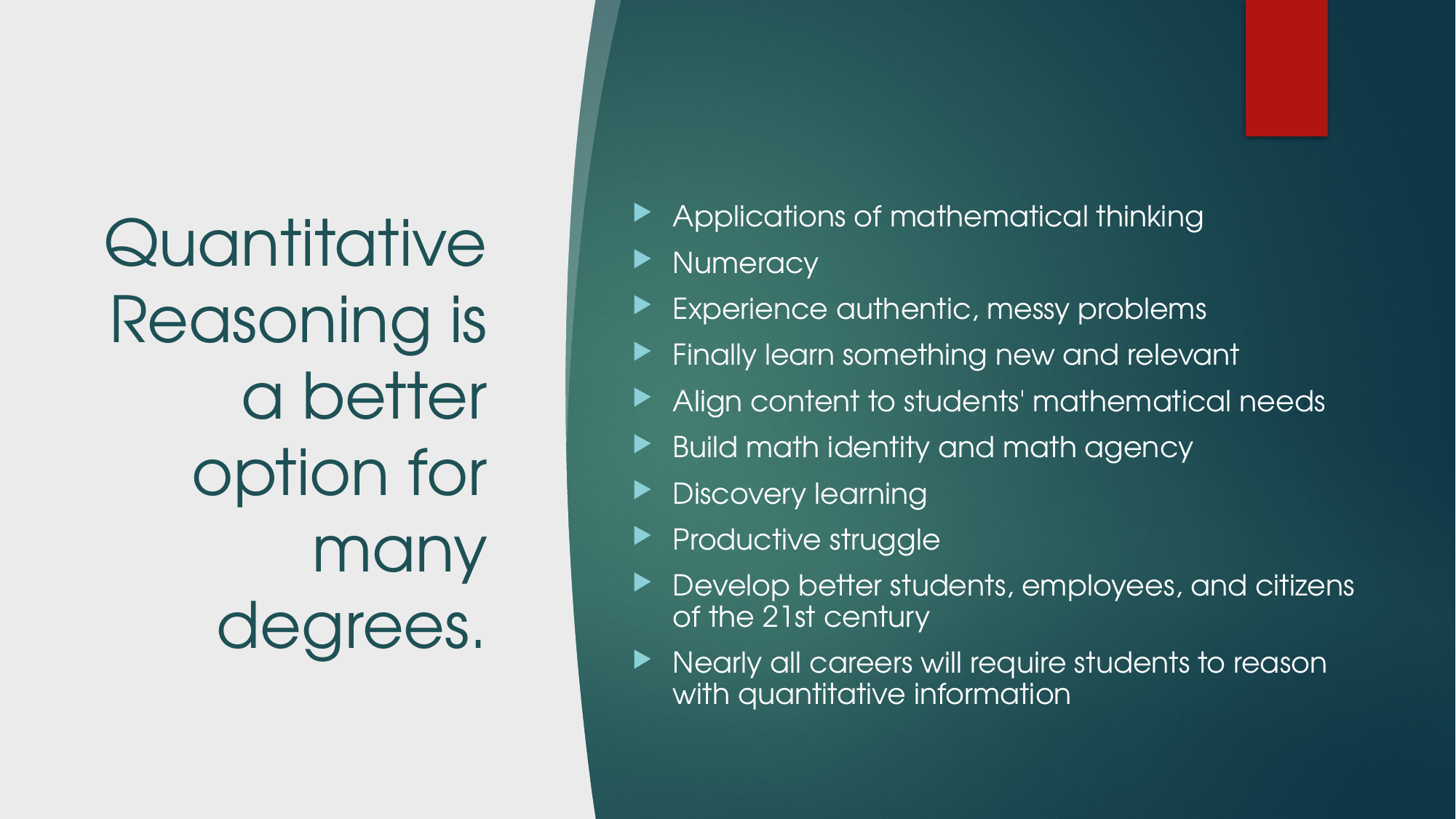

# Quantitative Reasoning is a better option for many degrees.
Applications of mathematical thinking
Numeracy
Experience authentic, messy problems
Finally learn something new and relevant
Align content to students' mathematical needs
Build math identity and math agency
Discovery learning
Productive struggle
Develop better students, employees, and citizens of the 21st century
Nearly all careers will require students to reason with quantitative information